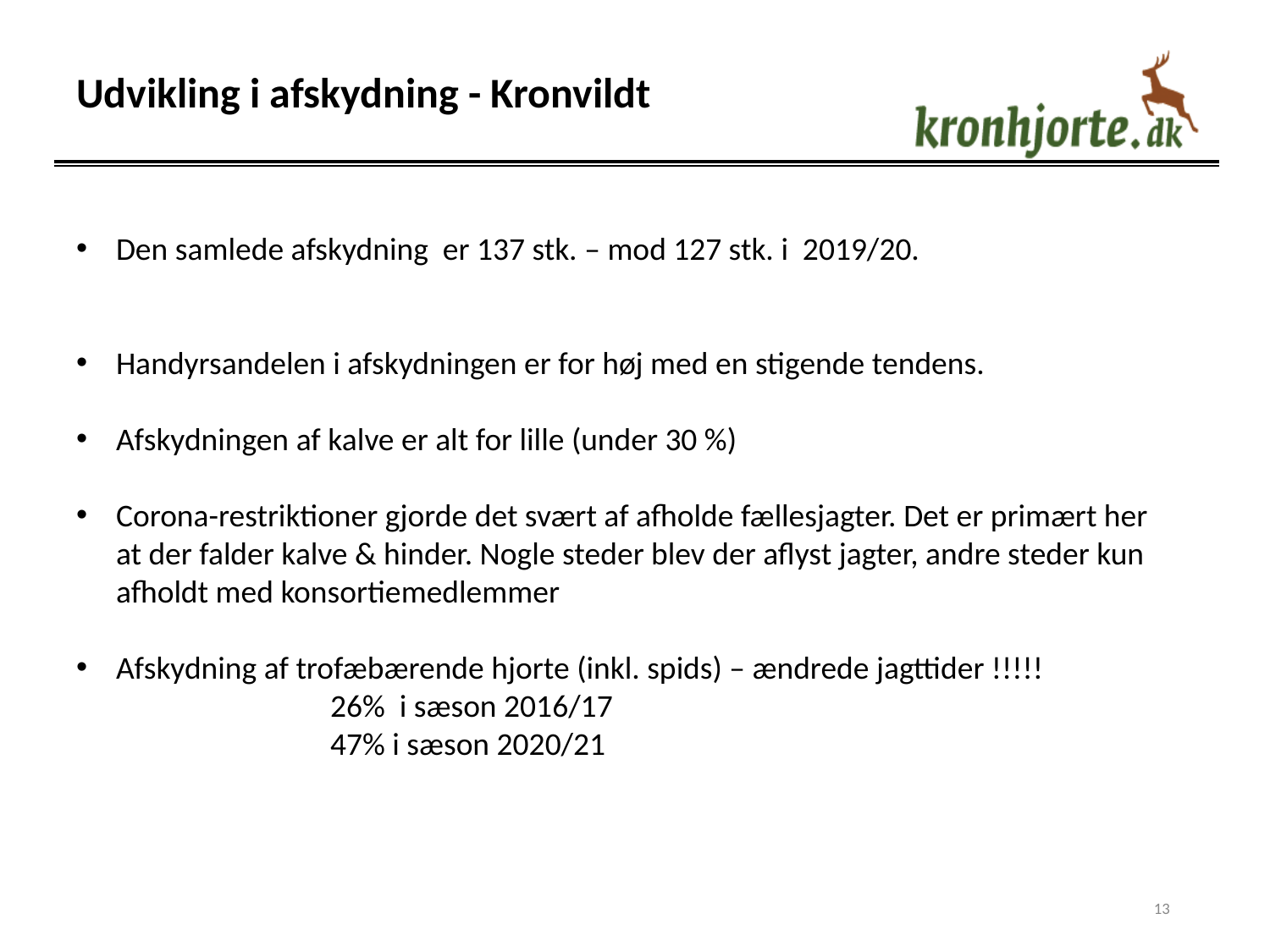

# Udvikling i afskydning - Kronvildt
Den samlede afskydning  er 137 stk. – mod 127 stk. i  2019/20.

Handyrsandelen i afskydningen er for høj med en stigende tendens.

Afskydningen af kalve er alt for lille (under 30 %)

Corona-restriktioner gjorde det svært af afholde fællesjagter. Det er primært her at der falder kalve & hinder. Nogle steder blev der aflyst jagter, andre steder kun afholdt med konsortiemedlemmer

Afskydning af trofæbærende hjorte (inkl. spids) – ændrede jagttider !!!!!
		26%  i sæson 2016/17
		47% i sæson 2020/21

13